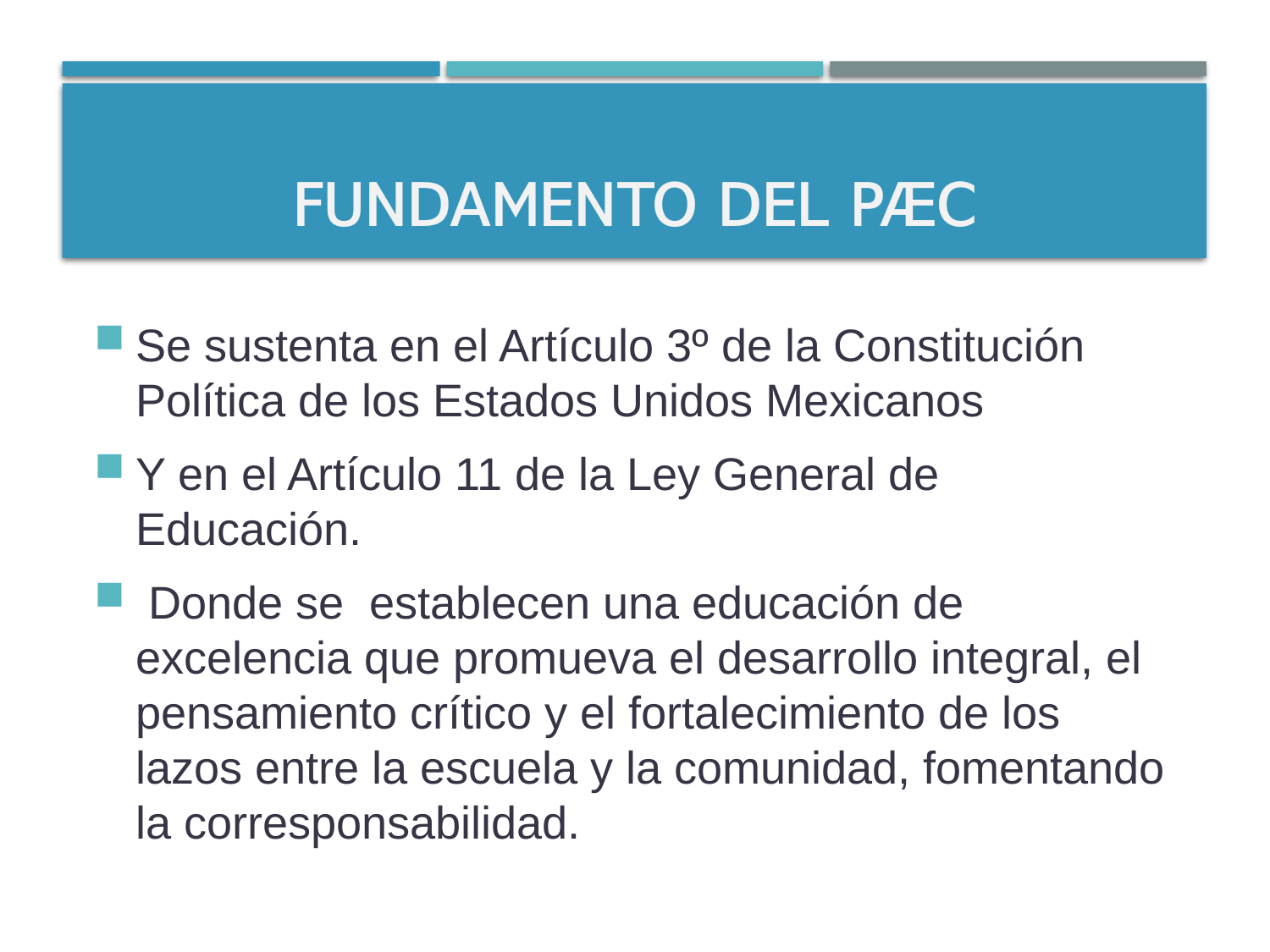

# Fundamento del PAEC
Se sustenta en el Artículo 3º de la Constitución Política de los Estados Unidos Mexicanos
Y en el Artículo 11 de la Ley General de Educación.
 Donde se  establecen una educación de excelencia que promueva el desarrollo integral, el pensamiento crítico y el fortalecimiento de los lazos entre la escuela y la comunidad, fomentando la corresponsabilidad.